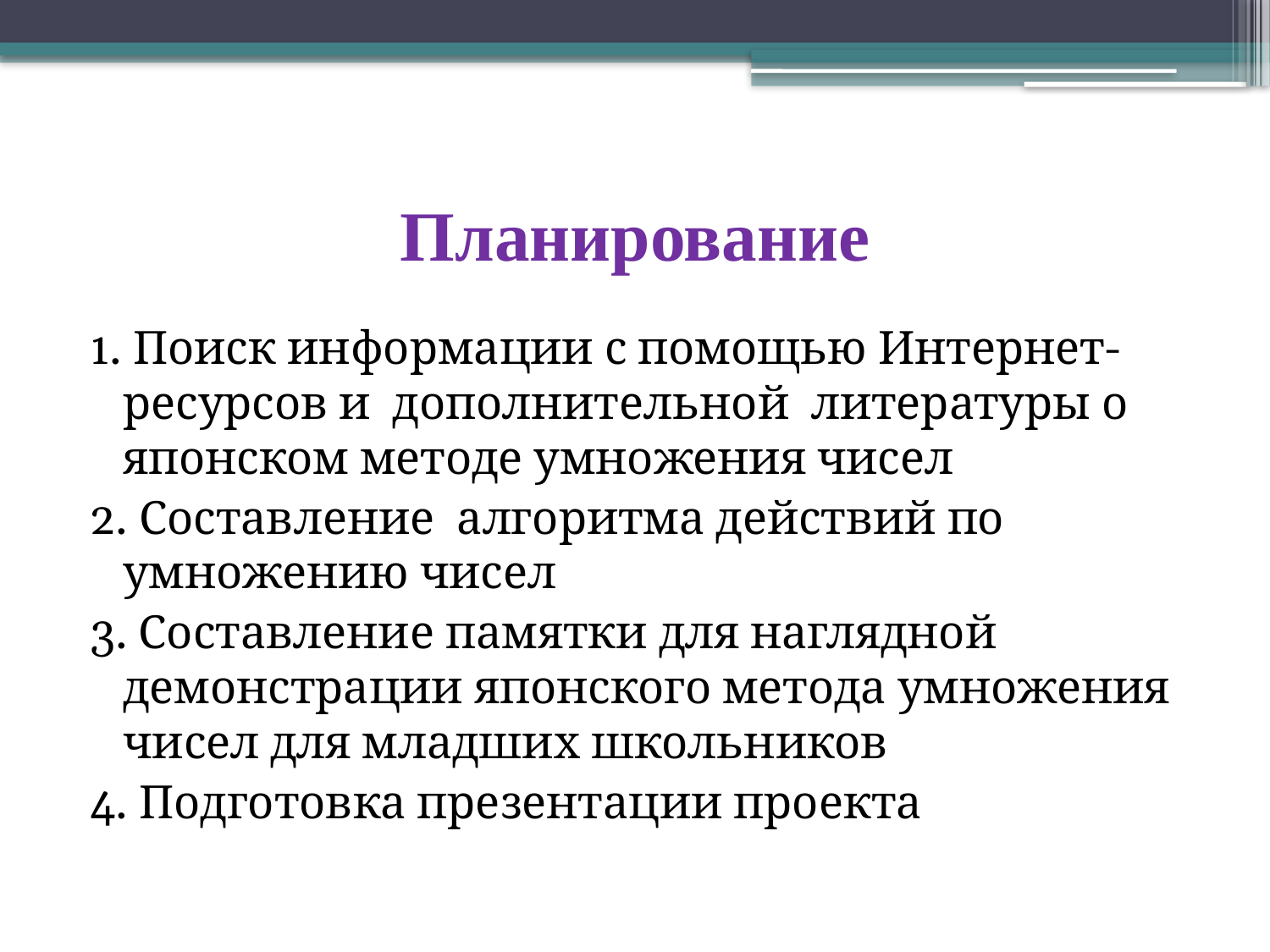

# Планирование
1. Поиск информации с помощью Интернет-ресурсов и  дополнительной  литературы о японском методе умножения чисел
2. Составление  алгоритма действий по умножению чисел
3. Составление памятки для наглядной демонстрации японского метода умножения чисел для младших школьников
4. Подготовка презентации проекта